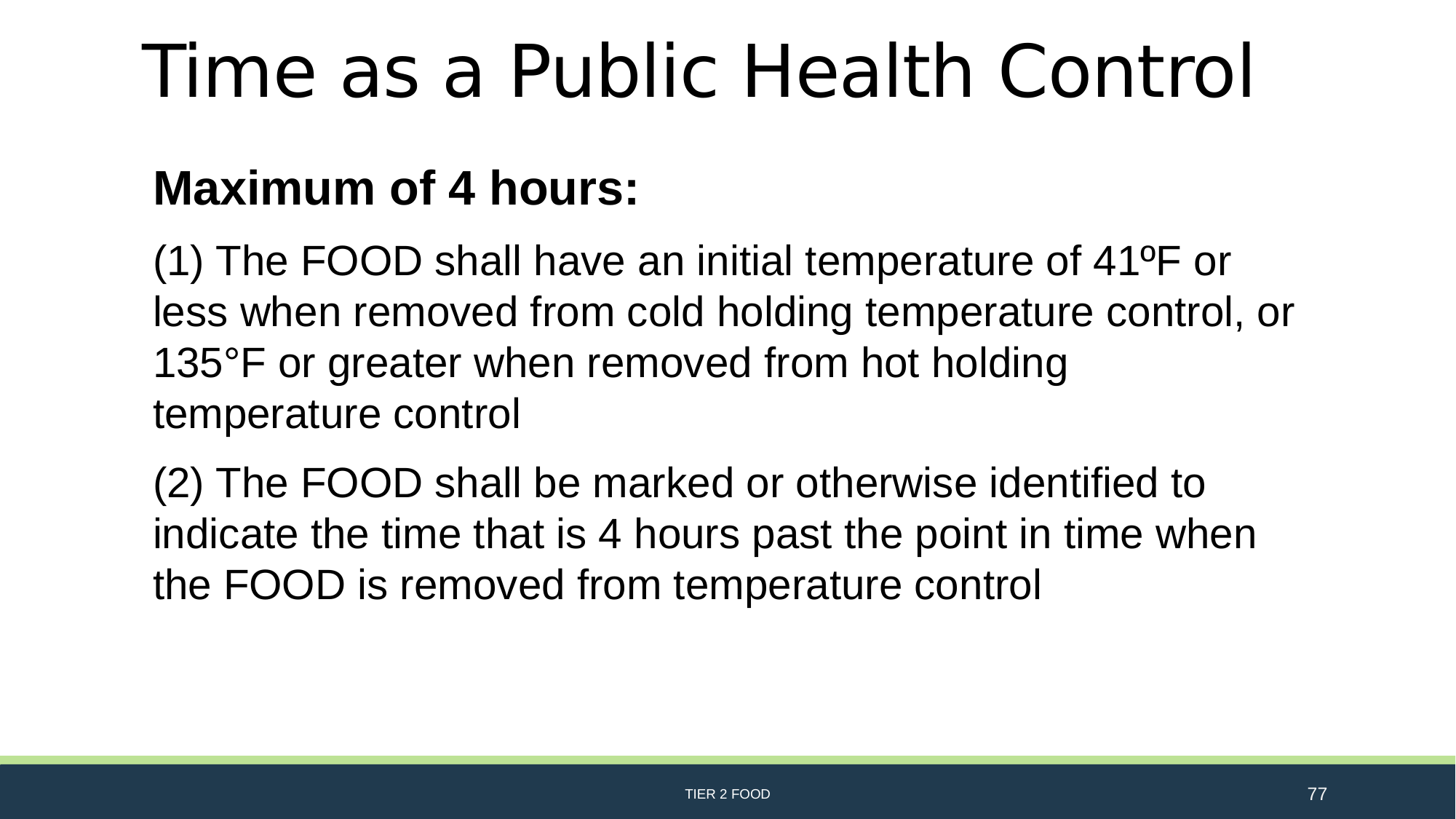

# Time as a Public Health Control
Maximum of 4 hours:
(1) The FOOD shall have an initial temperature of 41ºF or less when removed from cold holding temperature control, or 135°F or greater when removed from hot holding temperature control
(2) The FOOD shall be marked or otherwise identified to indicate the time that is 4 hours past the point in time when the FOOD is removed from temperature control
TIER 2 FOOD
77